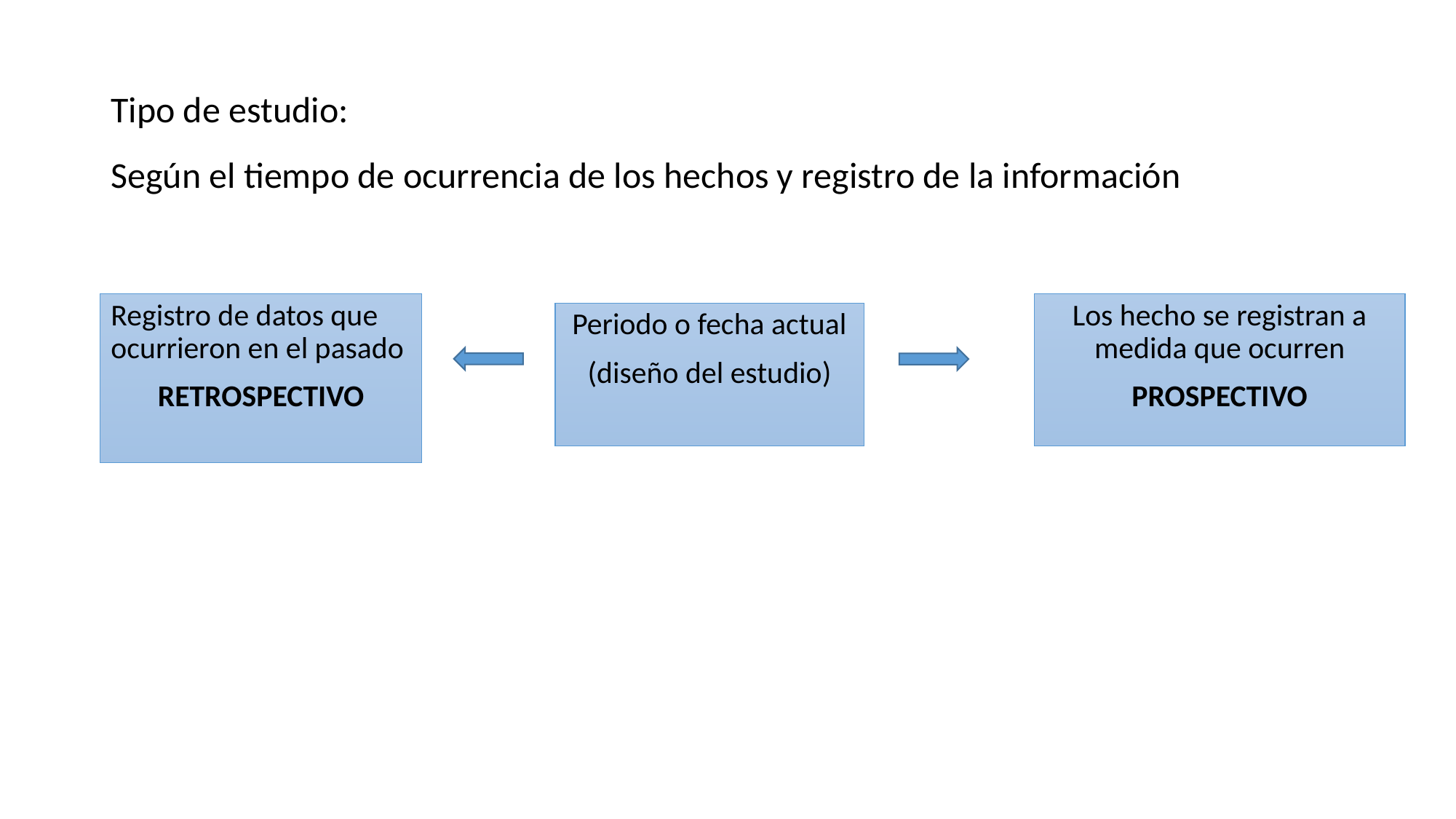

# Tipo de estudio: Según el tiempo de ocurrencia de los hechos y registro de la información
Registro de datos que ocurrieron en el pasado
RETROSPECTIVO
Los hecho se registran a medida que ocurren
PROSPECTIVO
Periodo o fecha actual
(diseño del estudio)